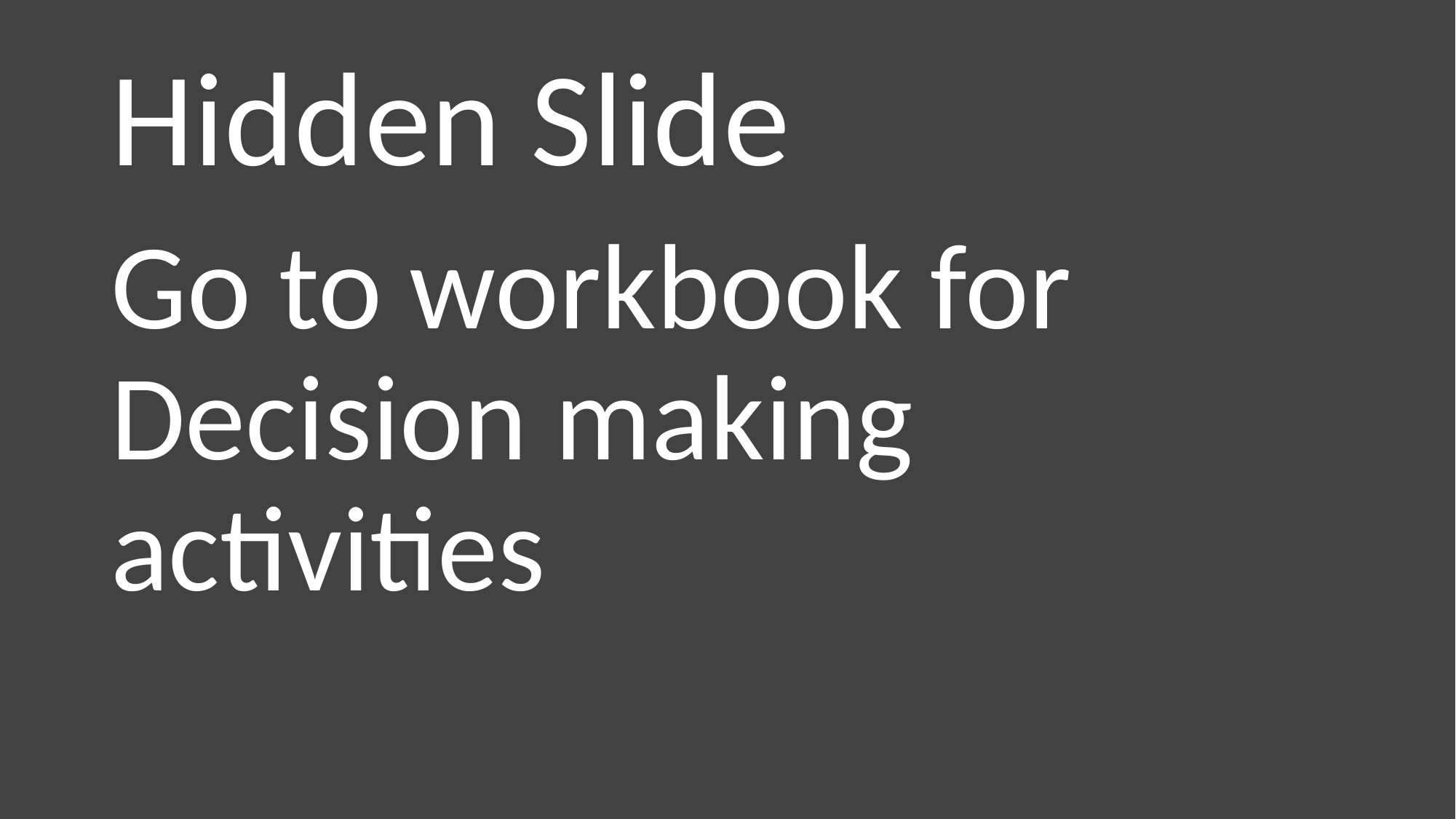

# Hidden Slide
Go to workbook for Decision making activities